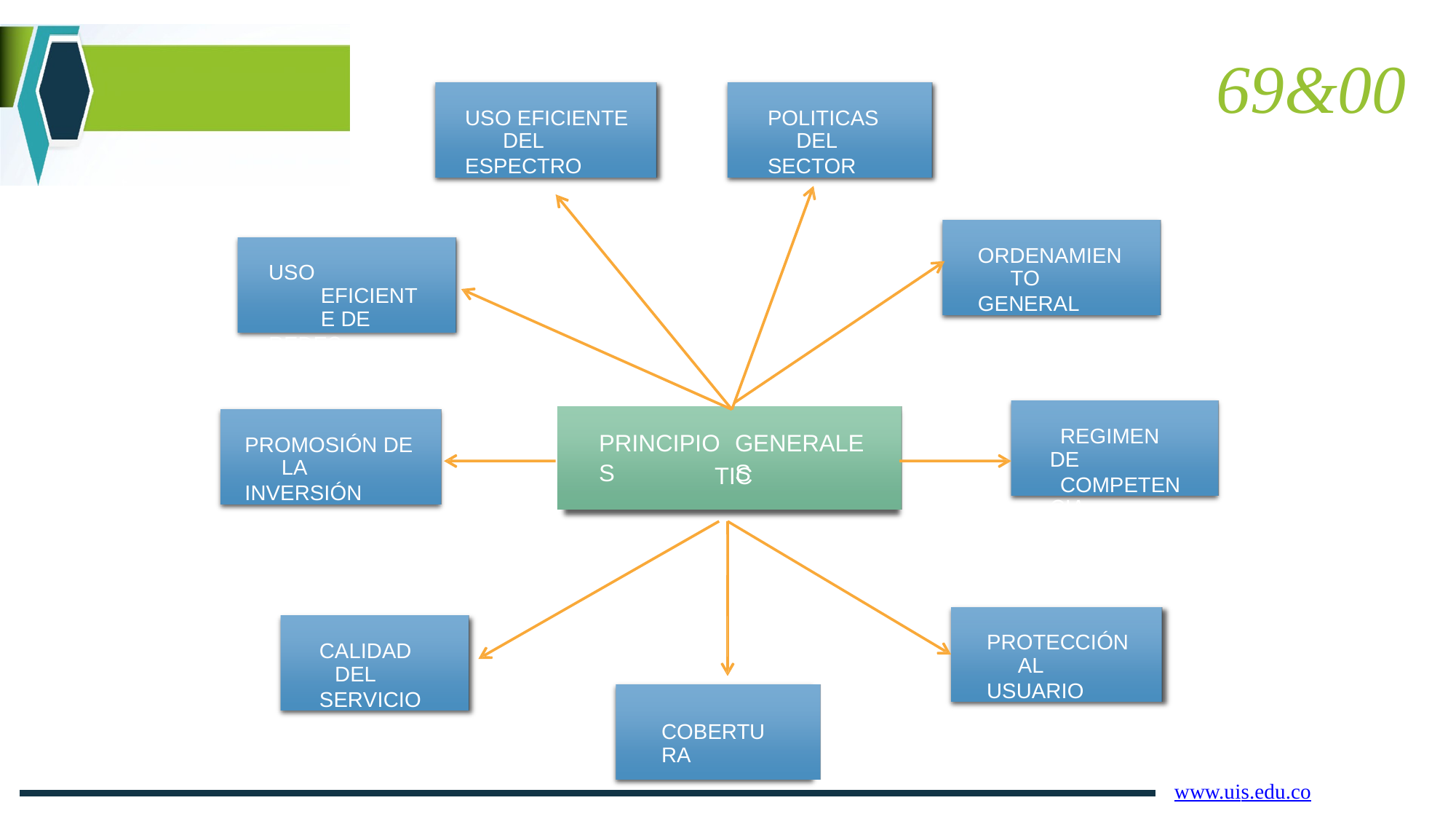

69&00

USO EFICIENTE DEL
ESPECTRO
POLITICAS DEL
SECTOR

ORDENAMIENTO
GENERAL

USO EFICIENTE DE
REDES

REGIMEN DE
COMPETENCIA
PRINCIPIOS
GENERALES
PROMOSIÓN DE LA
INVERSIÓN

TIC

PROTECCIÓN AL
USUARIO
CALIDAD DEL
SERVICIO

COBERTURA
www.uis.edu.co